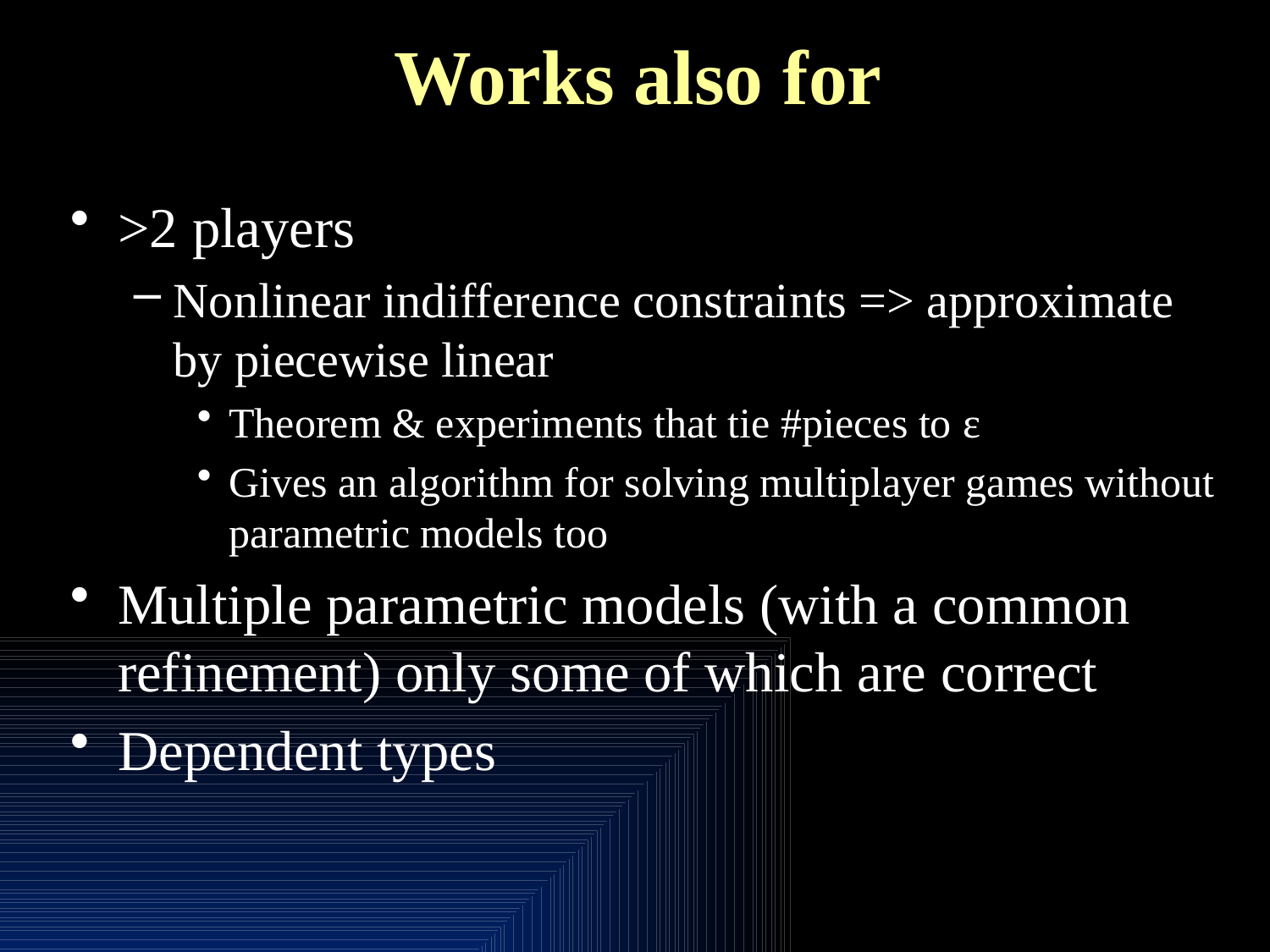

# Works also for
>2 players
Nonlinear indifference constraints => approximate by piecewise linear
Theorem & experiments that tie #pieces to ε
Gives an algorithm for solving multiplayer games without parametric models too
Multiple parametric models (with a common refinement) only some of which are correct
Dependent types